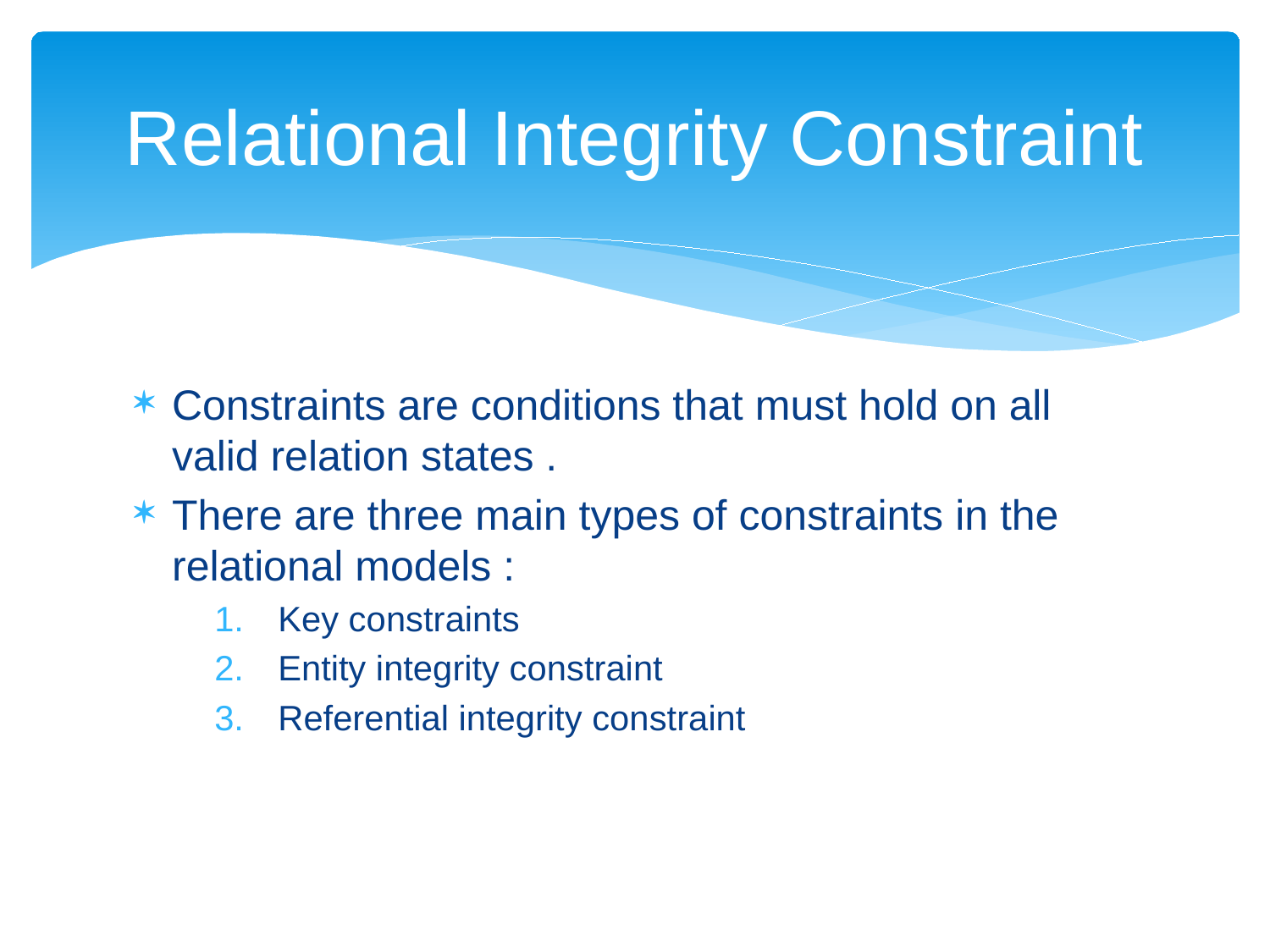

# Relational Integrity Constraint
Constraints are conditions that must hold on all valid relation states .
There are three main types of constraints in the relational models :
Key constraints
Entity integrity constraint
Referential integrity constraint